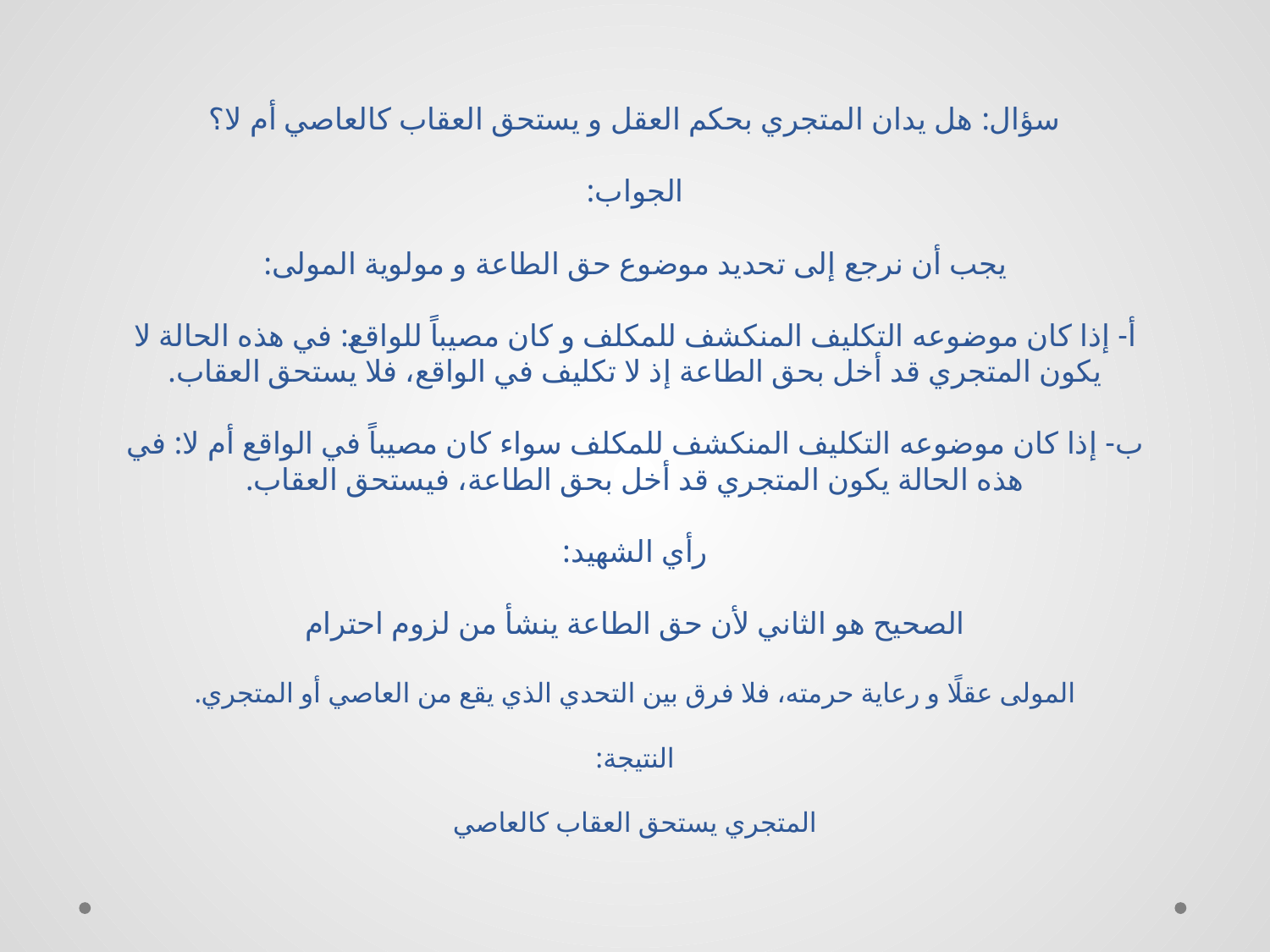

# سؤال: هل يدان المتجري بحكم العقل و يستحق العقاب كالعاصي أم لا؟ الجواب: يجب أن نرجع إلى تحديد موضوع حق الطاعة و مولوية المولى: أ- إذا كان موضوعه التكليف المنكشف للمكلف و كان مصيباً للواقع: في هذه الحالة لا يكون المتجري قد أخل بحق الطاعة إذ لا تكليف في الواقع، فلا يستحق العقاب. ب- إذا كان موضوعه التكليف المنكشف للمكلف سواء كان مصيباً في الواقع أم لا: في هذه الحالة يكون المتجري قد أخل بحق الطاعة، فيستحق العقاب. رأي الشهيد: الصحيح هو الثاني لأن حق الطاعة ينشأ من لزوم احترام‏ المولى عقلًا و رعاية حرمته، فلا فرق بين التحدي الذي يقع من العاصي أو المتجري. النتيجة: المتجري يستحق العقاب كالعاصي‏